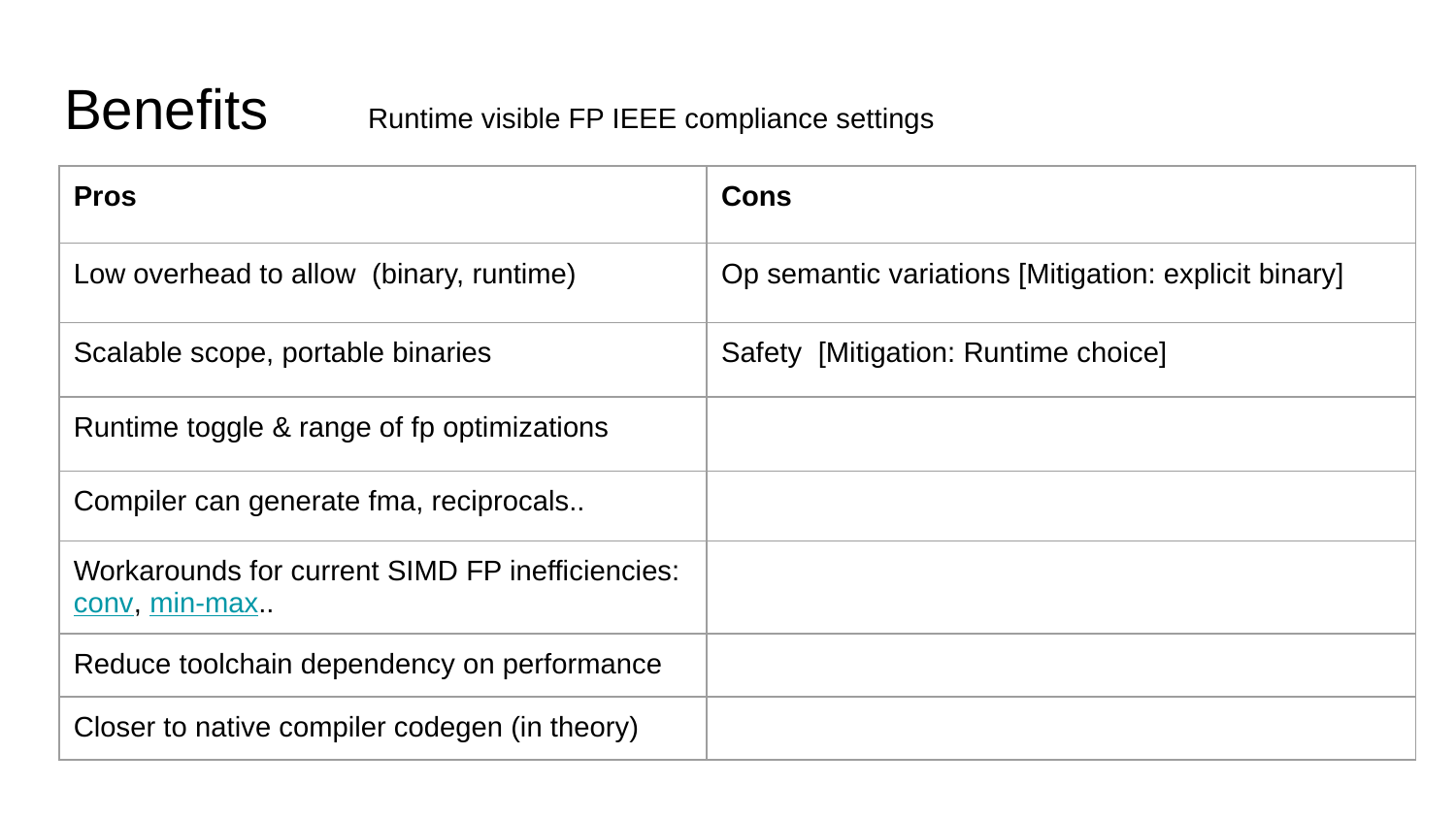

# Benefits
Runtime visible FP IEEE compliance settings
| Pros | Cons |
| --- | --- |
| Low overhead to allow (binary, runtime) | Op semantic variations [Mitigation: explicit binary] |
| Scalable scope, portable binaries | Safety [Mitigation: Runtime choice] |
| Runtime toggle & range of fp optimizations |  |
| Compiler can generate fma, reciprocals.. |  |
| Workarounds for current SIMD FP inefficiencies: conv, min-max.. |  |
| Reduce toolchain dependency on performance |  |
| Closer to native compiler codegen (in theory) |  |